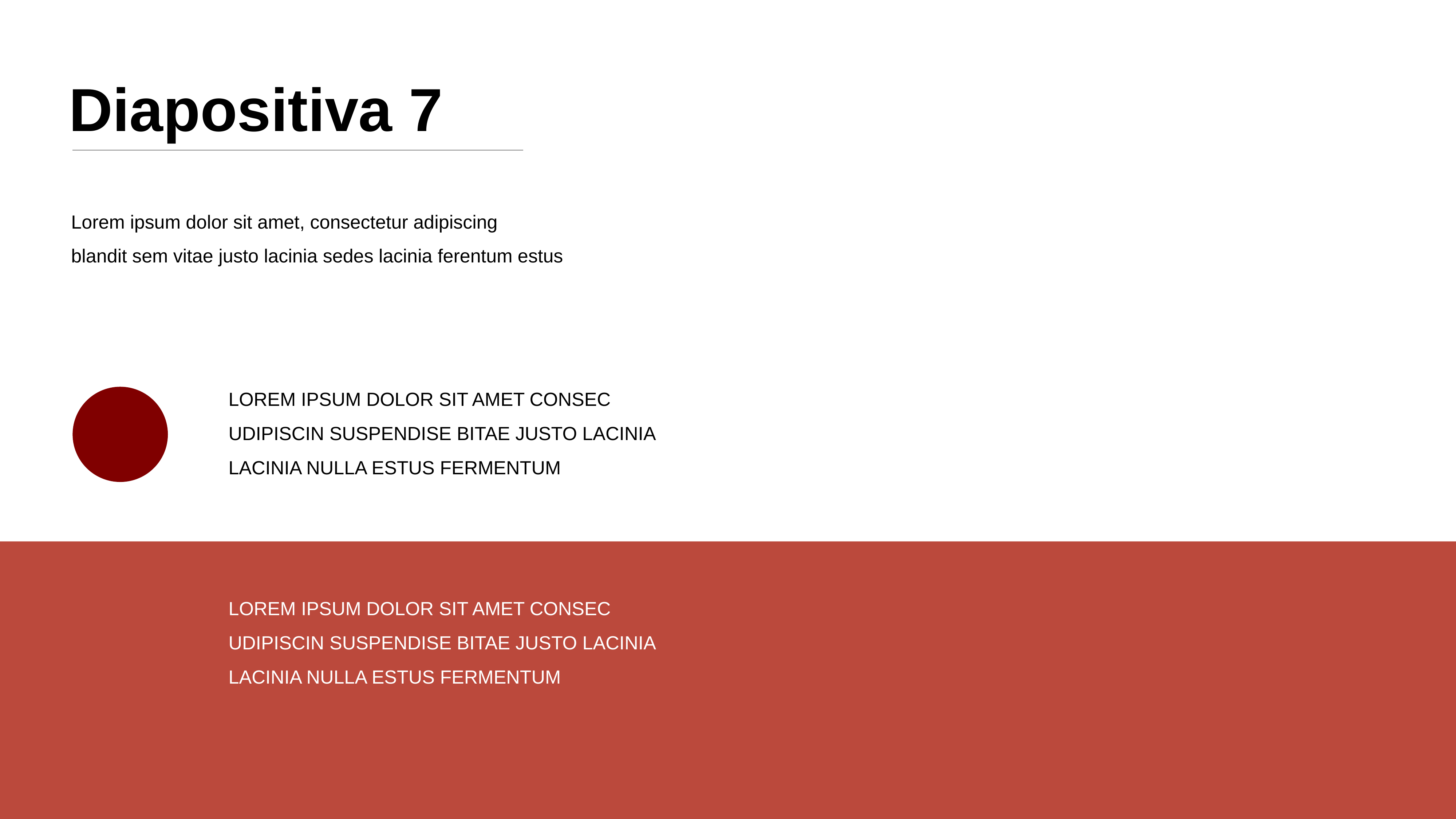

Diapositiva 7

Lorem ipsum dolor sit amet, consectetur adipiscing
blandit sem vitae justo lacinia sedes lacinia ferentum estus

LOREM IPSUM DOLOR SIT AMET CONSEC
UDIPISCIN SUSPENDISE BITAE JUSTO LACINIA
LACINIA NULLA ESTUS FERMENTUM

LOREM IPSUM DOLOR SIT AMET CONSEC
UDIPISCIN SUSPENDISE BITAE JUSTO LACINIA
LACINIA NULLA ESTUS FERMENTUM